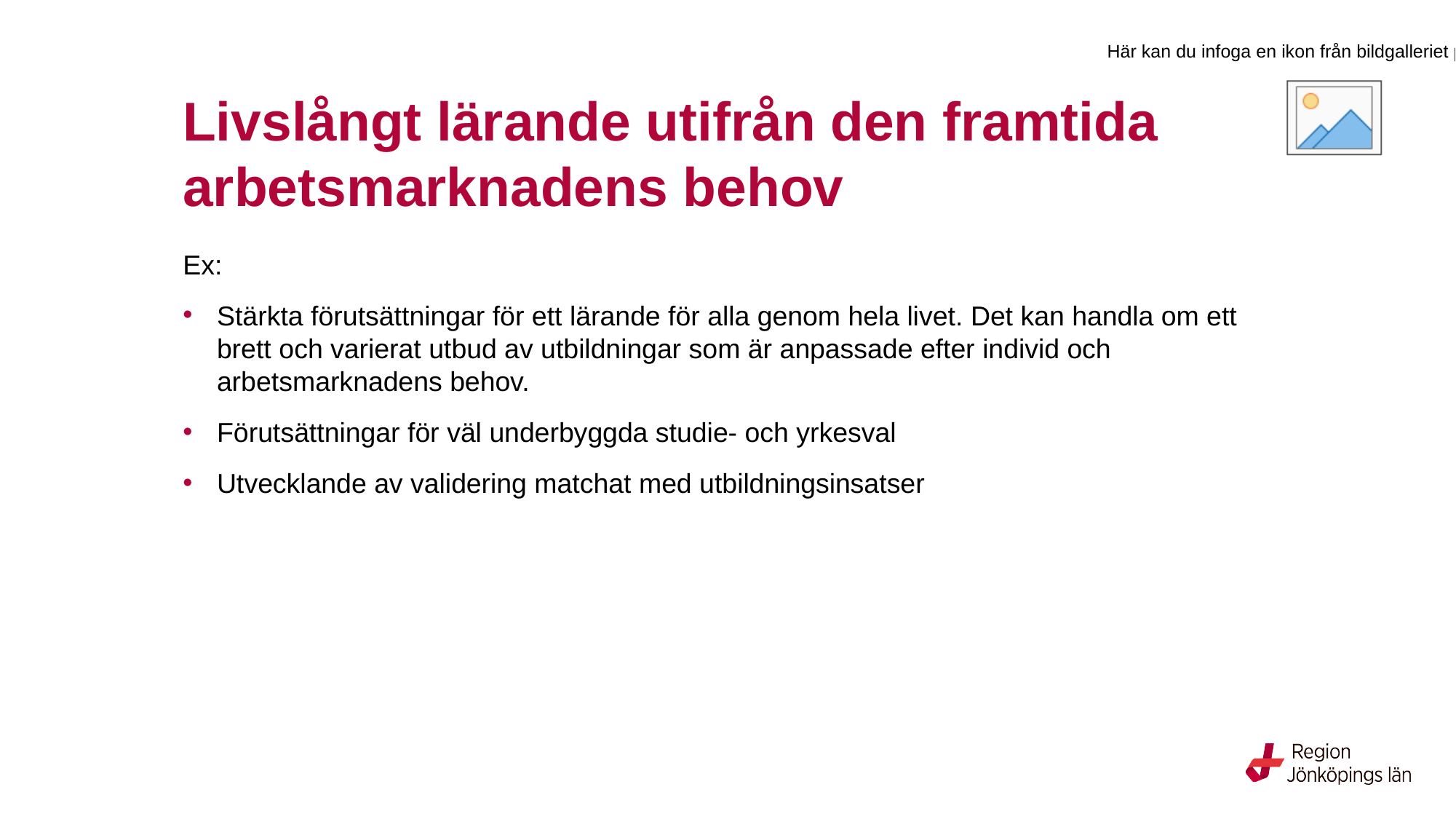

# Livslångt lärande utifrån den framtida arbetsmarknadens behov
Ex:
Stärkta förutsättningar för ett lärande för alla genom hela livet. Det kan handla om ett brett och varierat utbud av utbildningar som är anpassade efter individ och arbetsmarknadens behov.
Förutsättningar för väl underbyggda studie- och yrkesval
Utvecklande av validering matchat med utbildningsinsatser